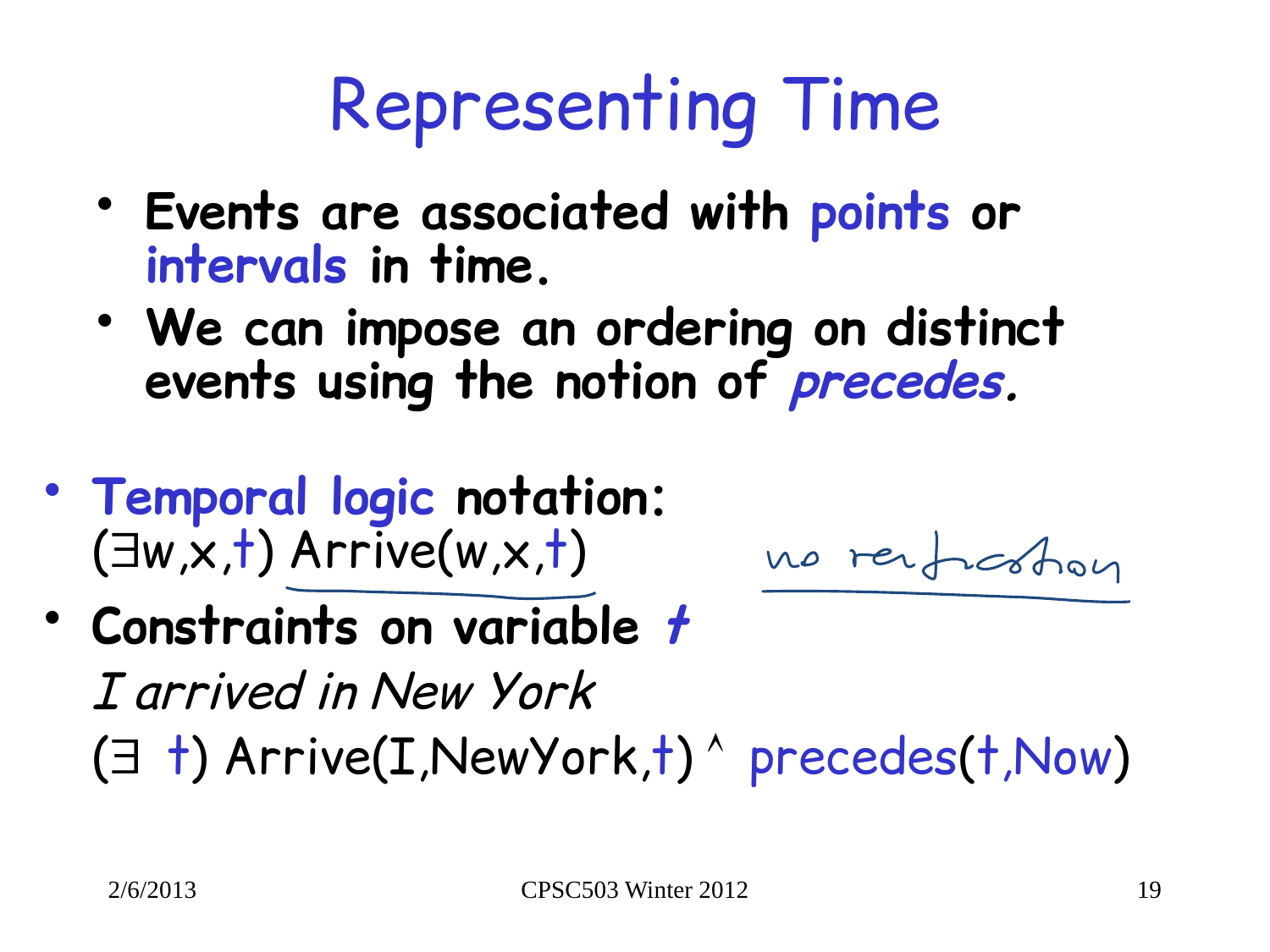

# Representing Time
Events are associated with points or intervals in time.
We can impose an ordering on distinct events using the notion of precedes.
Temporal logic notation:
(∃w,x,t) Arrive(w,x,t)
Constraints on variable t
I arrived in New York
(∃ t) Arrive(I,NewYork,t) ∧ precedes(t,Now)
2/6/2013
CPSC503 Winter 2012
19